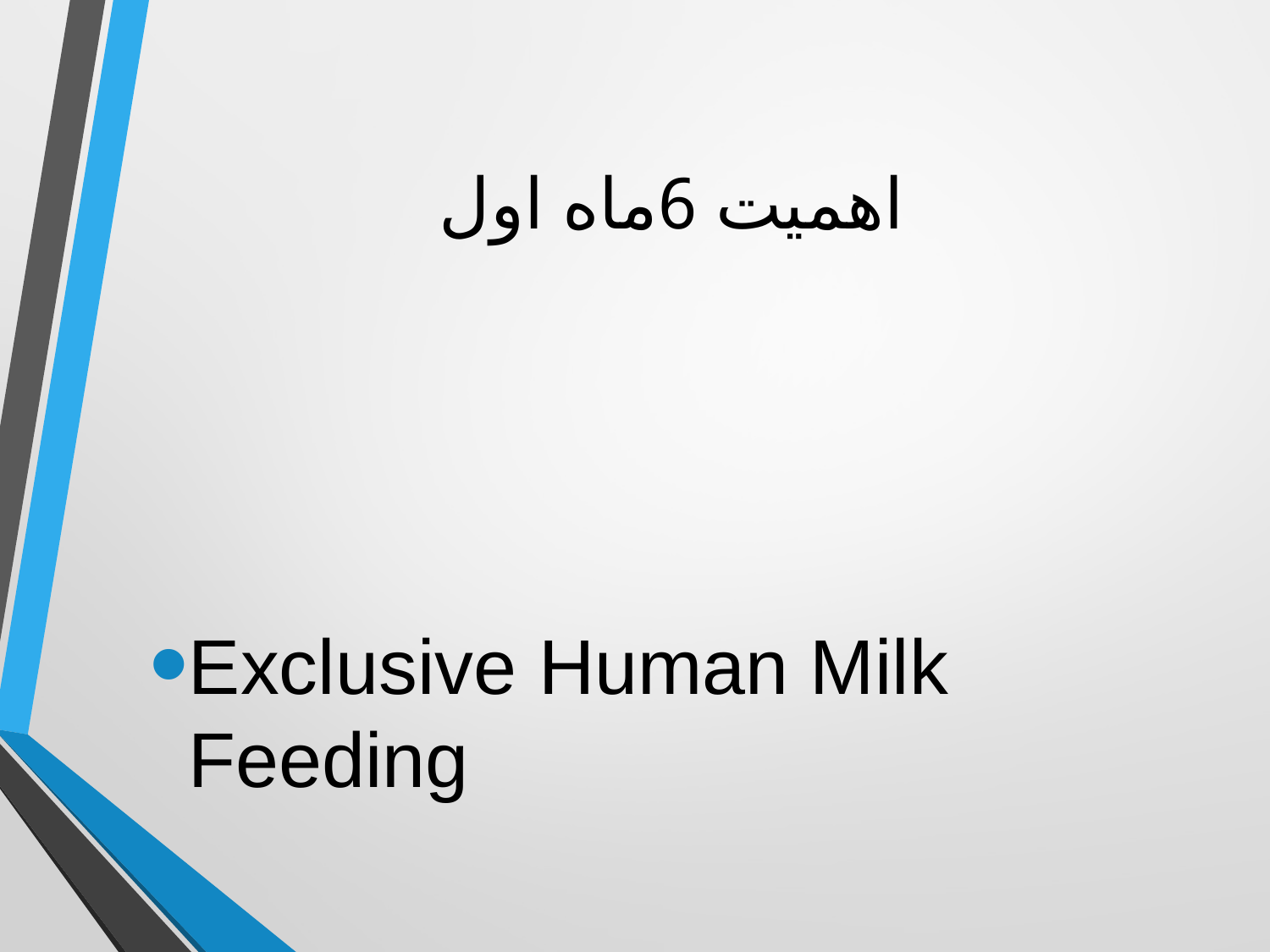

# اهمیت 6ماه اول

Exclusive Human Milk Feeding